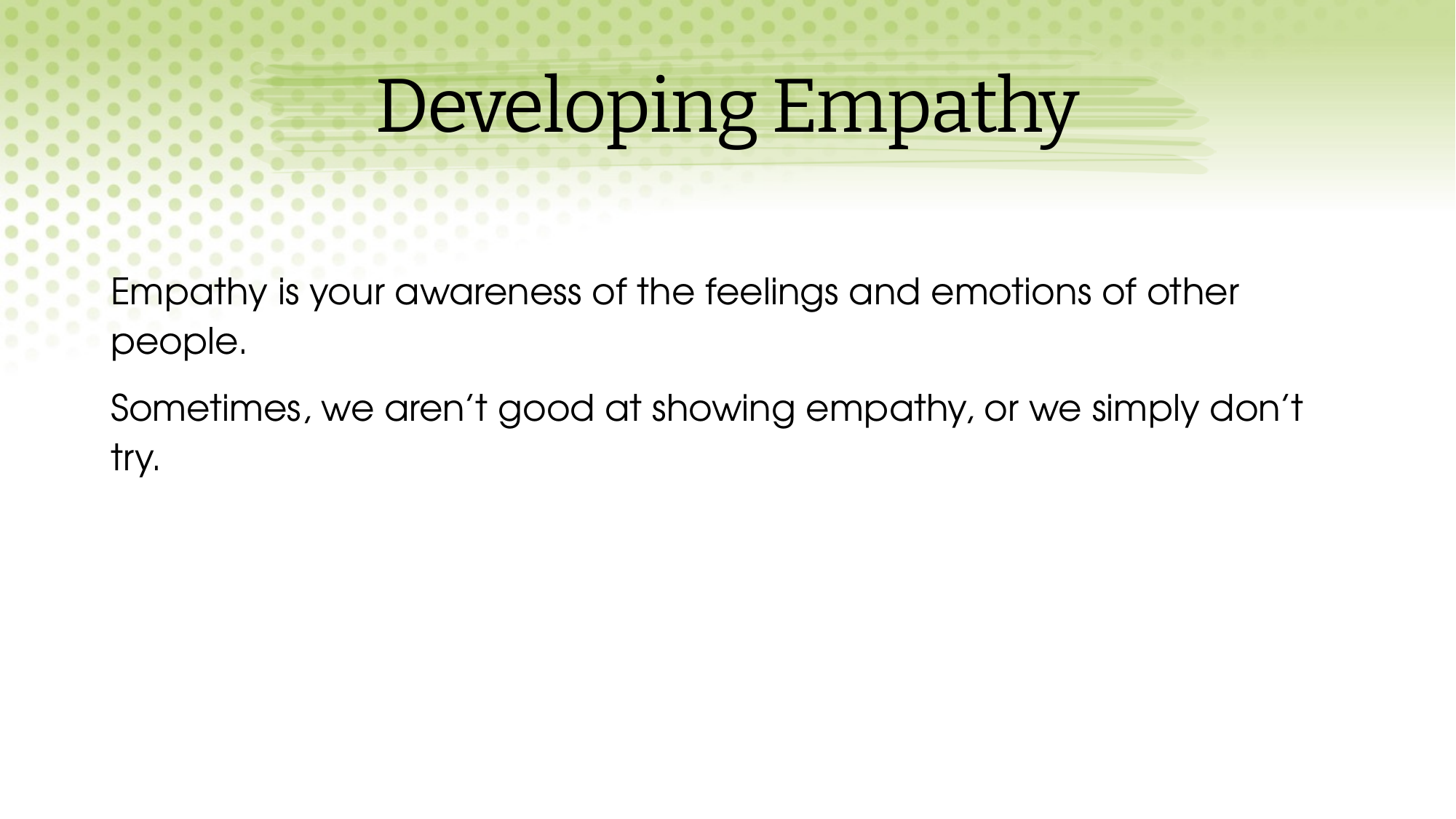

# Developing Empathy
Empathy is your awareness of the feelings and emotions of other people.
Sometimes, we aren’t good at showing empathy, or we simply don’t try.